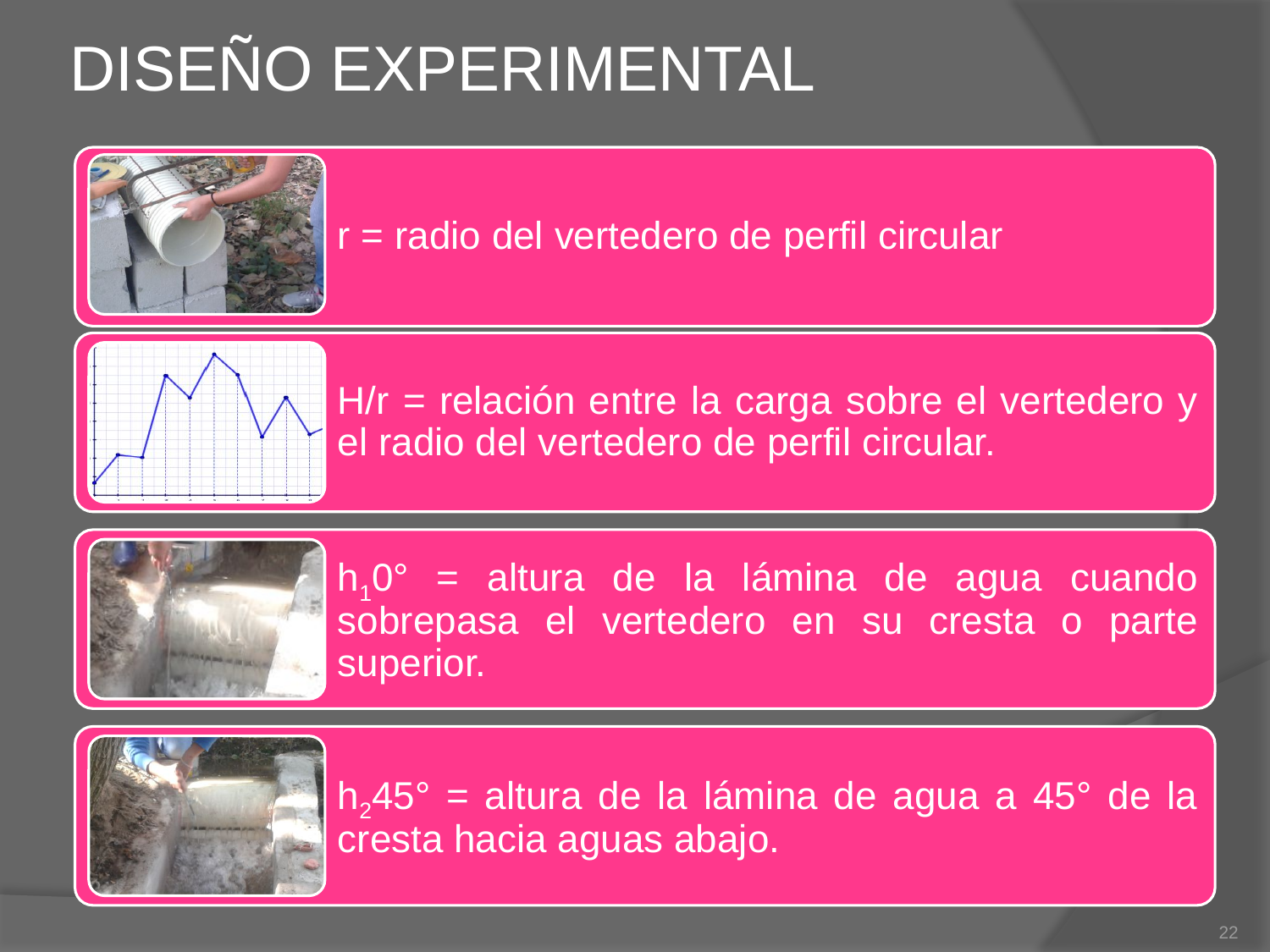

# DISEÑO EXPERIMENTAL
r = radio del vertedero de perfil circular
H/r = relación entre la carga sobre el vertedero y el radio del vertedero de perfil circular.
h10° = altura de la lámina de agua cuando sobrepasa el vertedero en su cresta o parte superior.
h245° = altura de la lámina de agua a 45° de la cresta hacia aguas abajo.

22